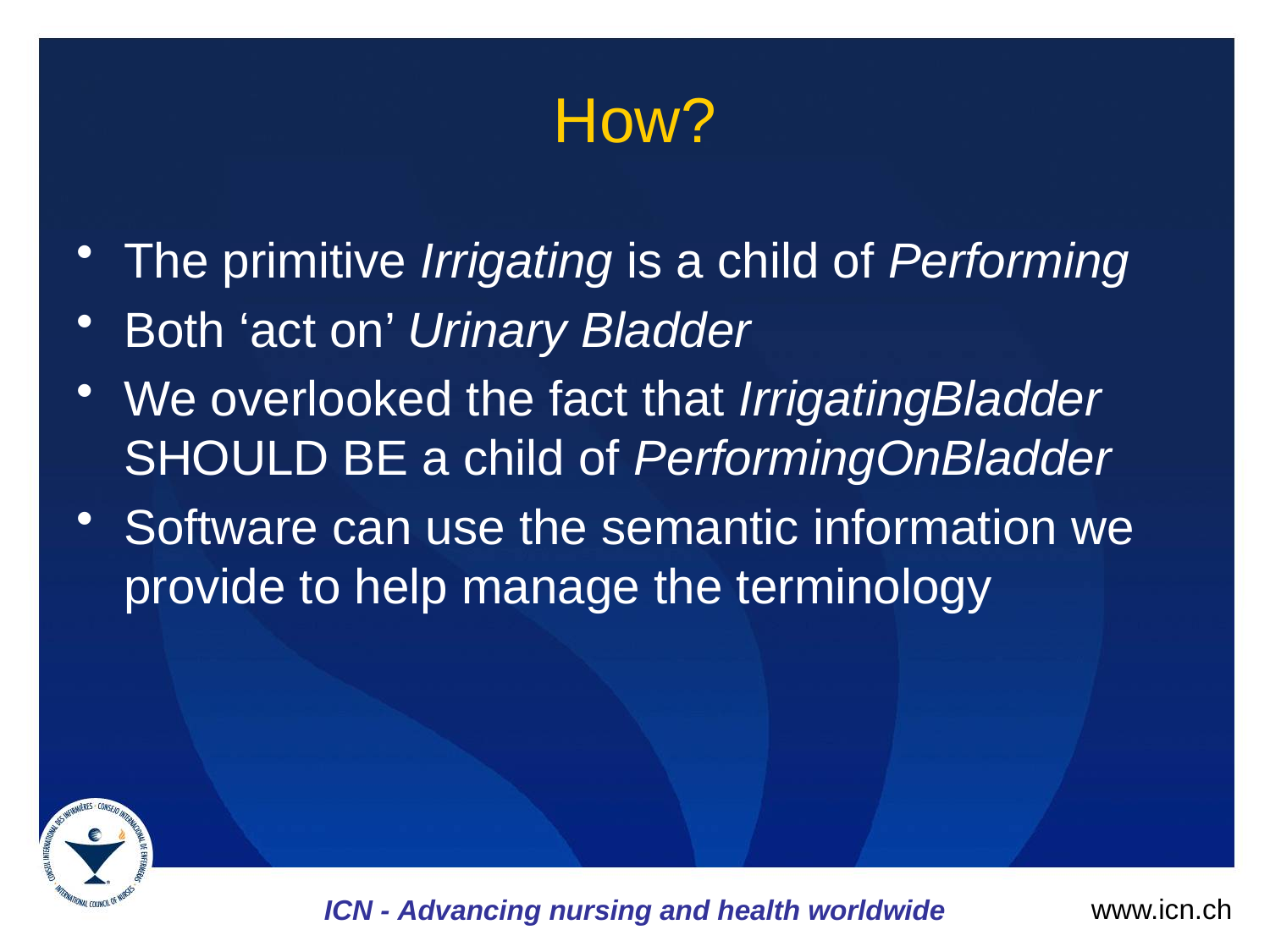

# How?
The primitive Irrigating is a child of Performing
Both ‘act on’ Urinary Bladder
We overlooked the fact that IrrigatingBladder SHOULD BE a child of PerformingOnBladder
Software can use the semantic information we provide to help manage the terminology